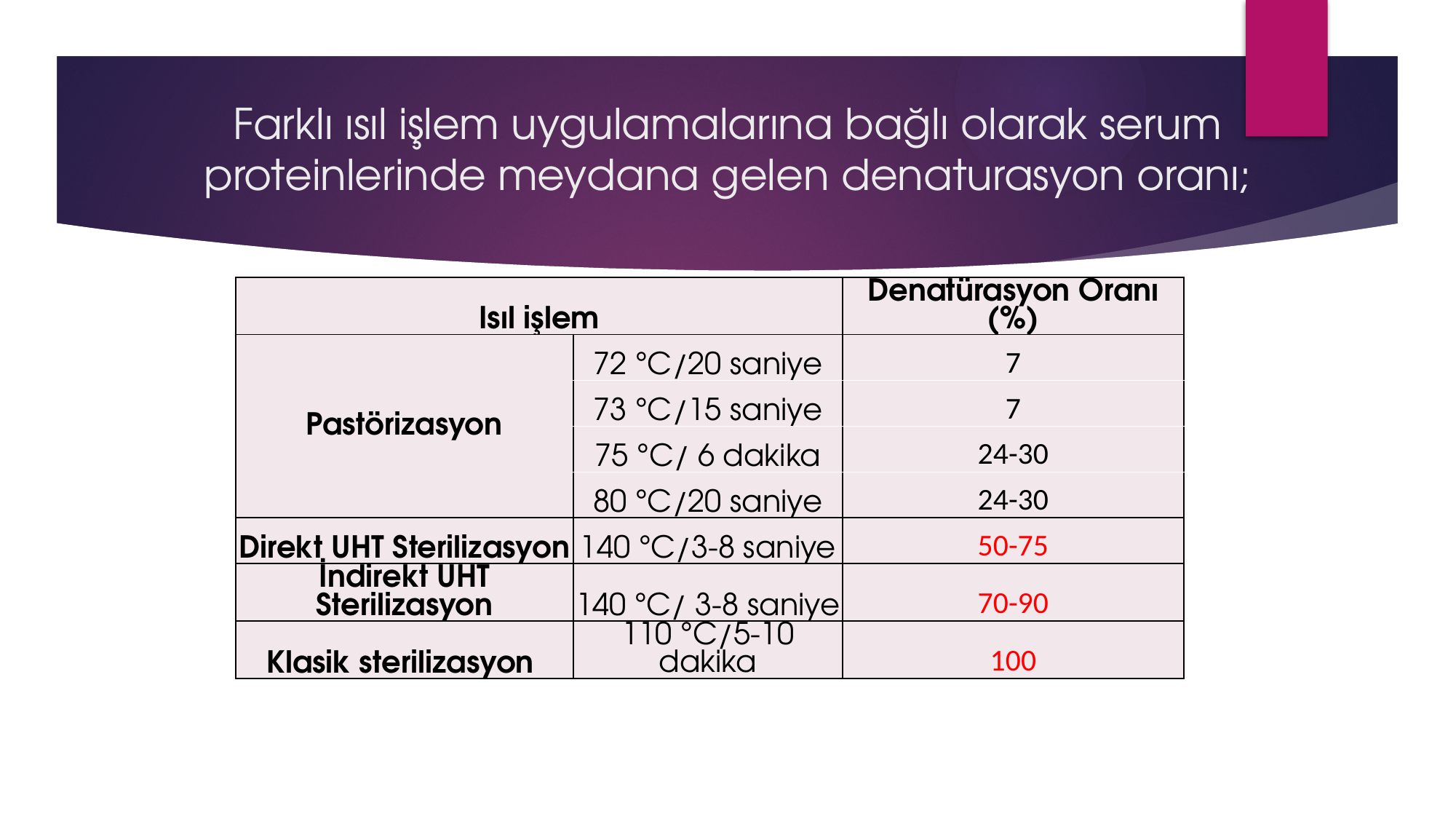

# Farklı ısıl işlem uygulamalarına bağlı olarak serum proteinlerinde meydana gelen denaturasyon oranı;
| Isıl işlem |  | Denatürasyon Oranı (%) |
| --- | --- | --- |
| Pastörizasyon | 72 °C/20 saniye | 7 |
|  | 73 °C/15 saniye | 7 |
|  | 75 °C/ 6 dakika | 24-30 |
|  | 80 °C/20 saniye | 24-30 |
| Direkt UHT Sterilizasyon | 140 °C/3-8 saniye | 50-75 |
| İndirekt UHT Sterilizasyon | 140 °C/ 3-8 saniye | 70-90 |
| Klasik sterilizasyon | 110 °C/5-10 dakika | 100 |